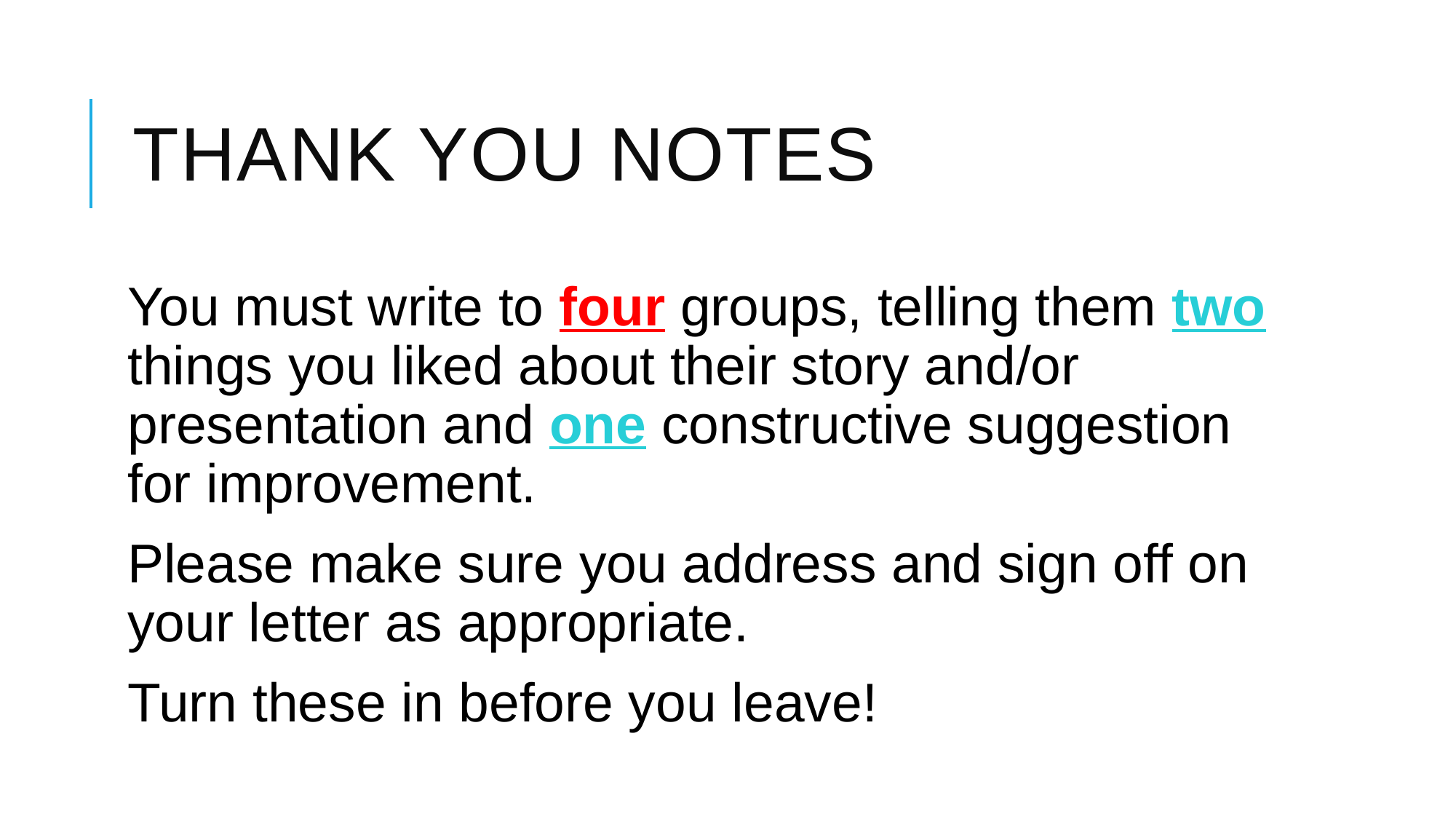

# THANK YOU NOTES
You must write to four groups, telling them two things you liked about their story and/or presentation and one constructive suggestion for improvement.
Please make sure you address and sign off on your letter as appropriate.
Turn these in before you leave!